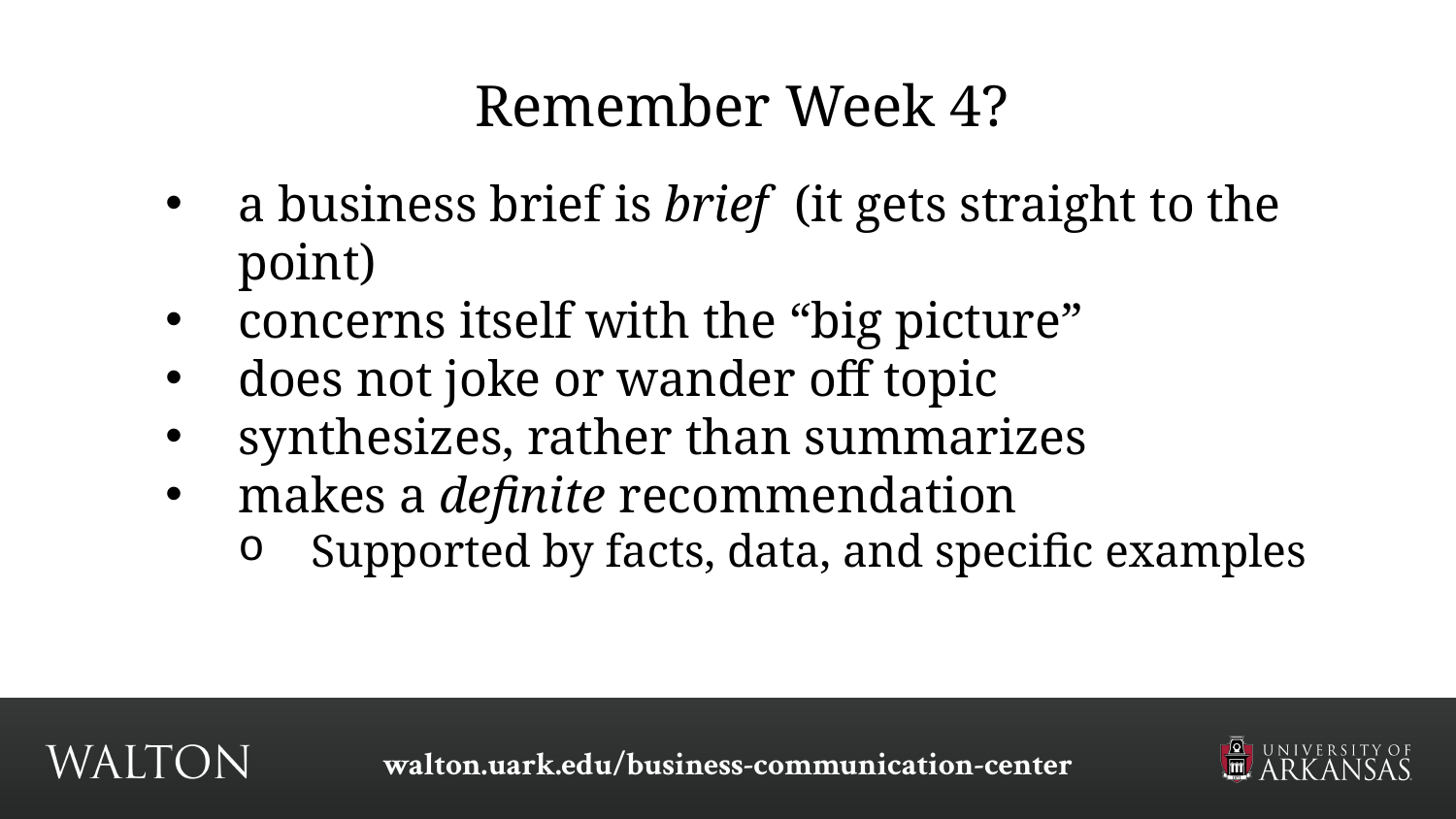

Remember Week 4?

a business brief is brief  (it gets straight to the point)
concerns itself with the “big picture”
does not joke or wander off topic
synthesizes, rather than summarizes
makes a definite recommendation
Supported by facts, data, and specific examples
walton.uark.edu/business-communication-center